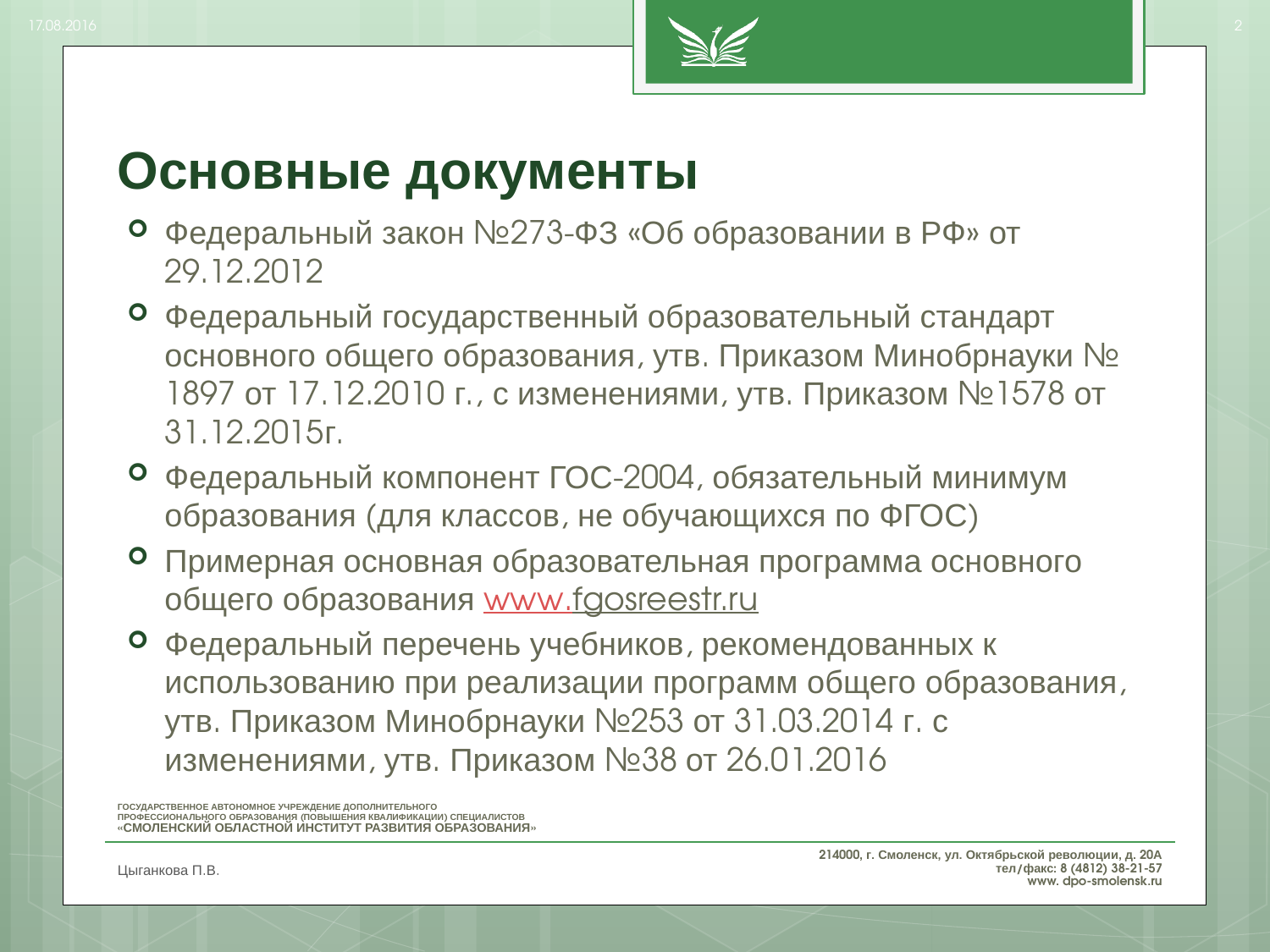

17.08.2016
2
# Основные документы
Федеральный закон №273-ФЗ «Об образовании в РФ» от 29.12.2012
Федеральный государственный образовательный стандарт основного общего образования, утв. Приказом Минобрнауки № 1897 от 17.12.2010 г., с изменениями, утв. Приказом №1578 от 31.12.2015г.
Федеральный компонент ГОС-2004, обязательный минимум образования (для классов, не обучающихся по ФГОС)
Примерная основная образовательная программа основного общего образования www.fgosreestr.ru
Федеральный перечень учебников, рекомендованных к использованию при реализации программ общего образования, утв. Приказом Минобрнауки №253 от 31.03.2014 г. с изменениями, утв. Приказом №38 от 26.01.2016
Цыганкова П.В.